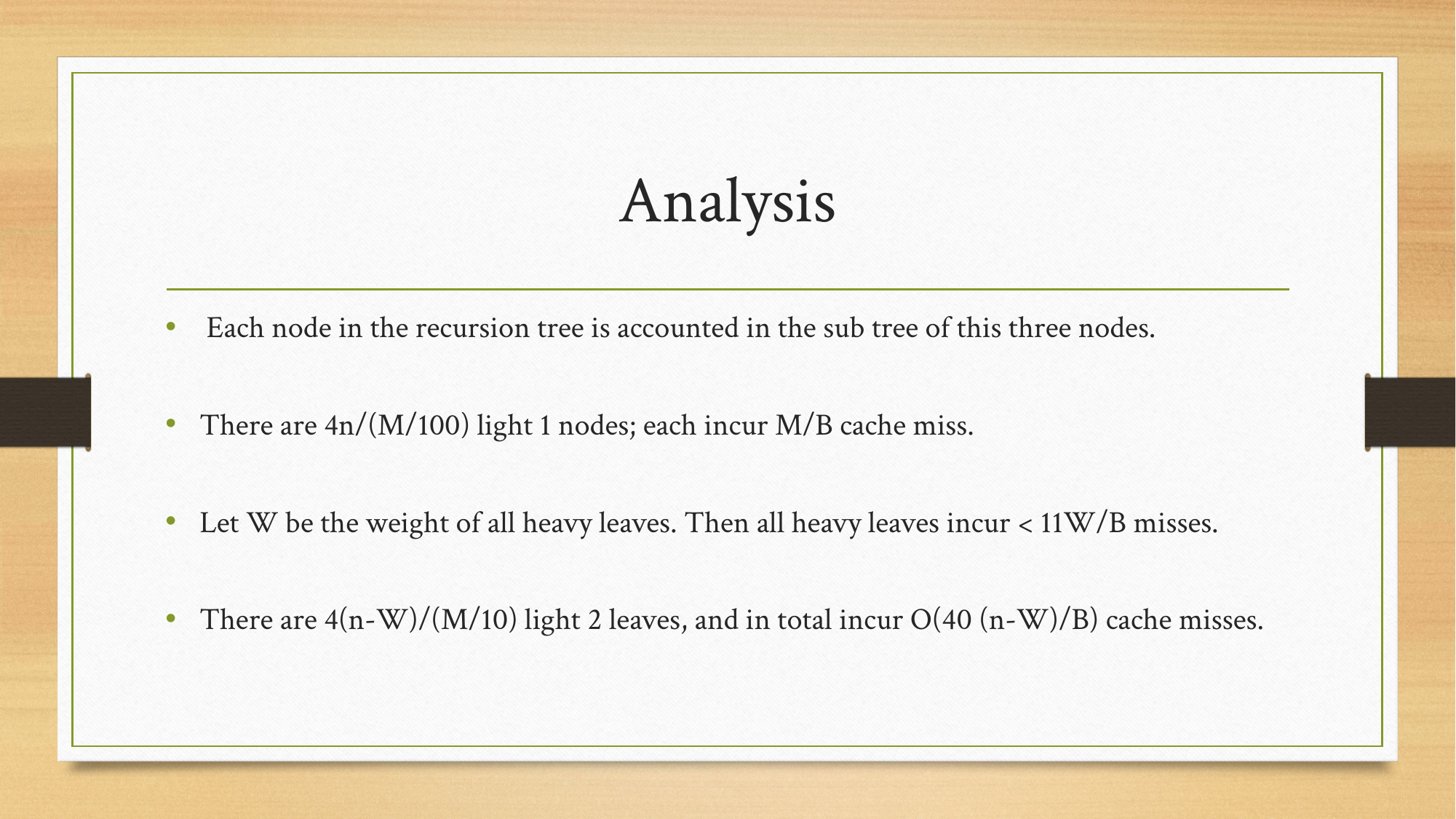

# Analysis
 Each node in the recursion tree is accounted in the sub tree of this three nodes.

There are 4n/(M/100) light 1 nodes; each incur M/B cache miss.

Let W be the weight of all heavy leaves. Then all heavy leaves incur < 11W/B misses.

There are 4(n-W)/(M/10) light 2 leaves, and in total incur O(40 (n-W)/B) cache misses.